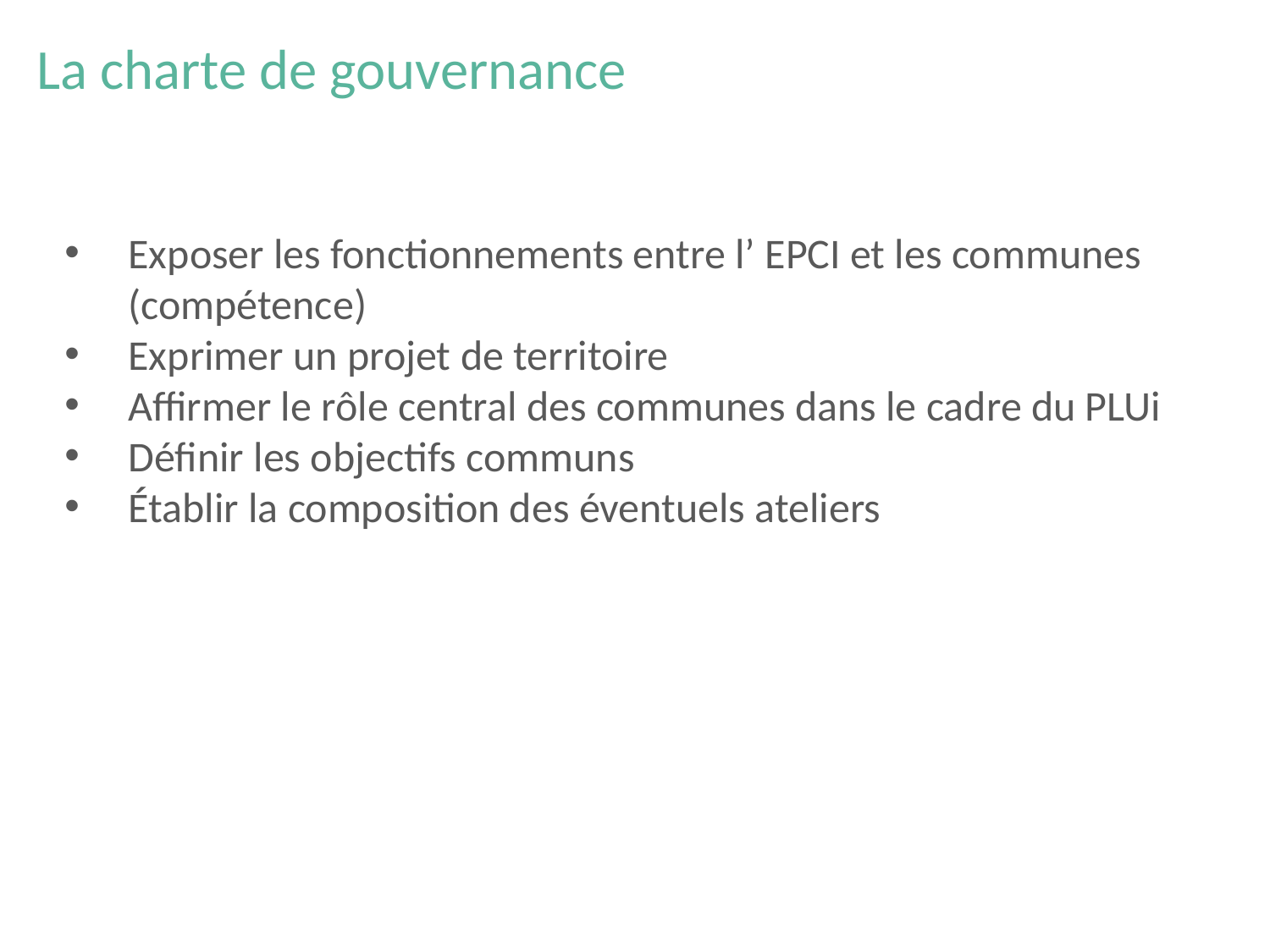

La charte de gouvernance
Exposer les fonctionnements entre l’ EPCI et les communes (compétence)
Exprimer un projet de territoire
Affirmer le rôle central des communes dans le cadre du PLUi
Définir les objectifs communs
Établir la composition des éventuels ateliers